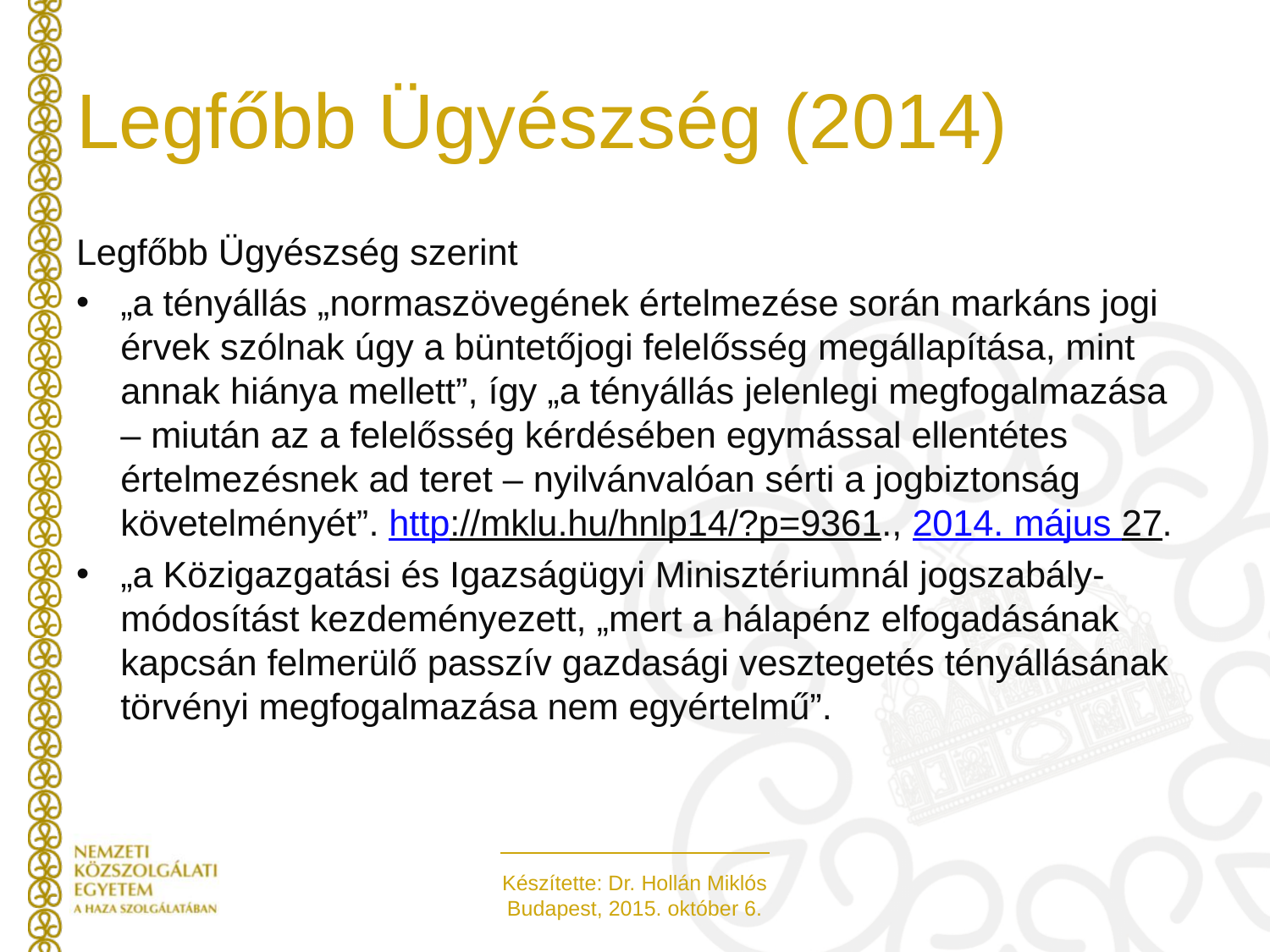

# Legfőbb Ügyészség (2014)
Legfőbb Ügyészség szerint
„a tényállás „normaszövegének értelmezése során markáns jogi érvek szólnak úgy a büntetőjogi felelősség megállapítása, mint annak hiánya mellett”, így „a tényállás jelenlegi megfogalmazása – miután az a felelősség kérdésében egymással ellentétes értelmezésnek ad teret – nyilvánvalóan sérti a jogbiztonság követelményét”. http://mklu.hu/hnlp14/?p=9361., 2014. május 27.
„a Közigazgatási és Igazságügyi Minisztériumnál jogszabály-módosítást kezdeményezett, „mert a hálapénz elfogadásának kapcsán felmerülő passzív gazdasági vesztegetés tényállásának törvényi megfogalmazása nem egyértelmű”.